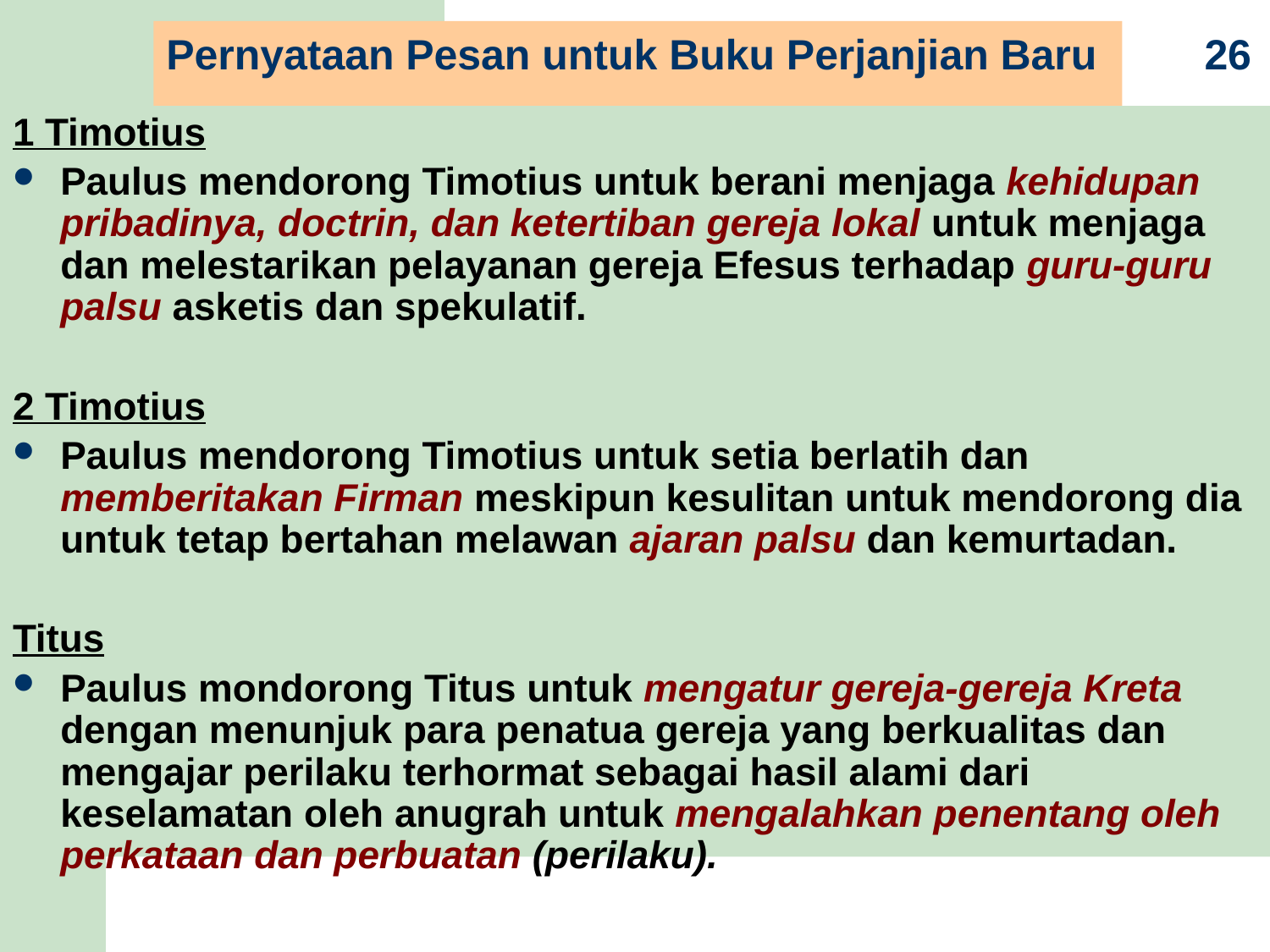

Pernyataan Pesan untuk Buku Perjanjian Baru

26
1 Timotius
Paulus mendorong Timotius untuk berani menjaga kehidupan pribadinya, doctrin, dan ketertiban gereja lokal untuk menjaga dan melestarikan pelayanan gereja Efesus terhadap guru-guru palsu asketis dan spekulatif.

2 Timotius
Paulus mendorong Timotius untuk setia berlatih dan memberitakan Firman meskipun kesulitan untuk mendorong dia untuk tetap bertahan melawan ajaran palsu dan kemurtadan.

Titus
Paulus mondorong Titus untuk mengatur gereja-gereja Kreta dengan menunjuk para penatua gereja yang berkualitas dan mengajar perilaku terhormat sebagai hasil alami dari keselamatan oleh anugrah untuk mengalahkan penentang oleh perkataan dan perbuatan (perilaku).